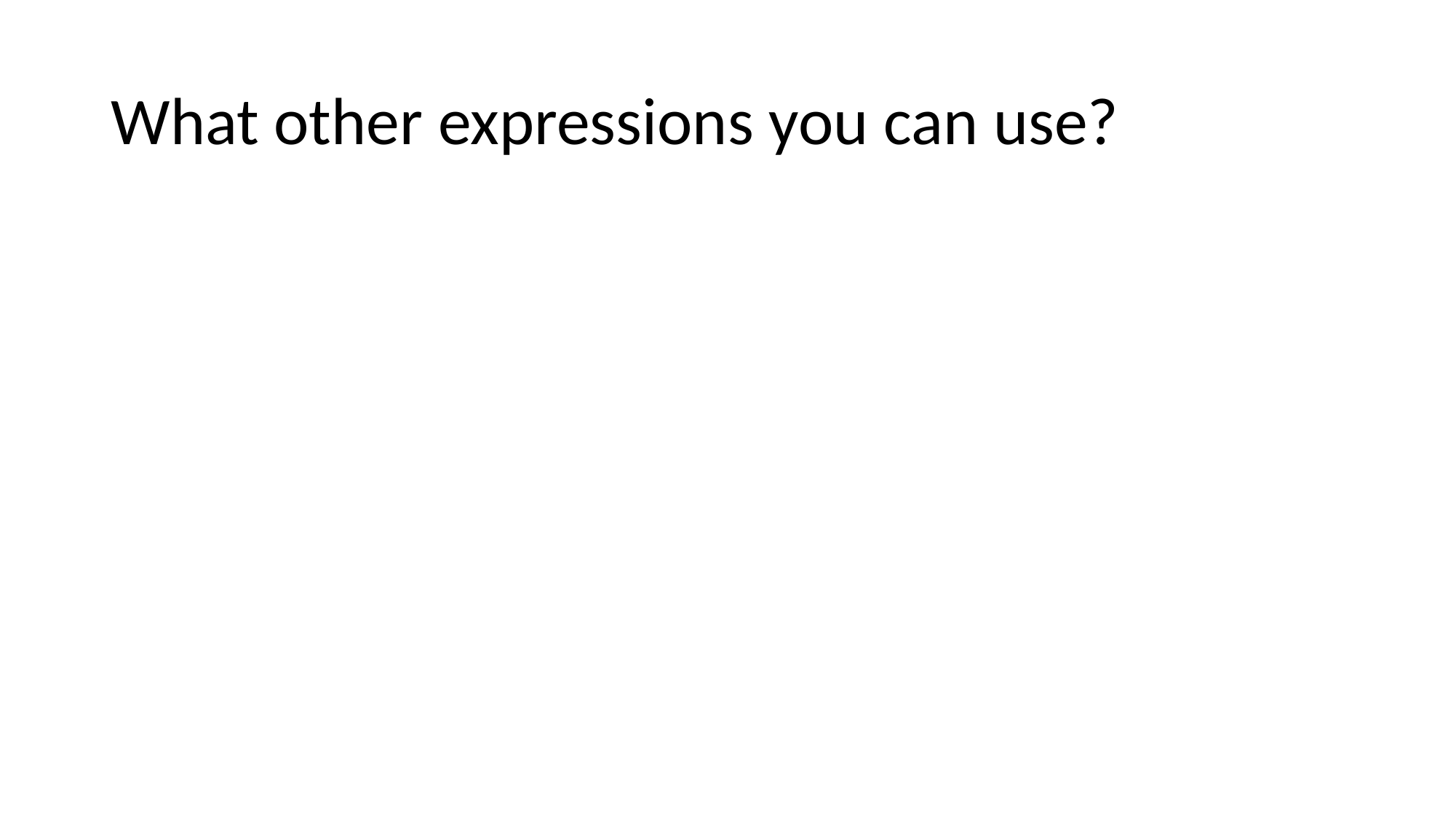

# What other expressions you can use?